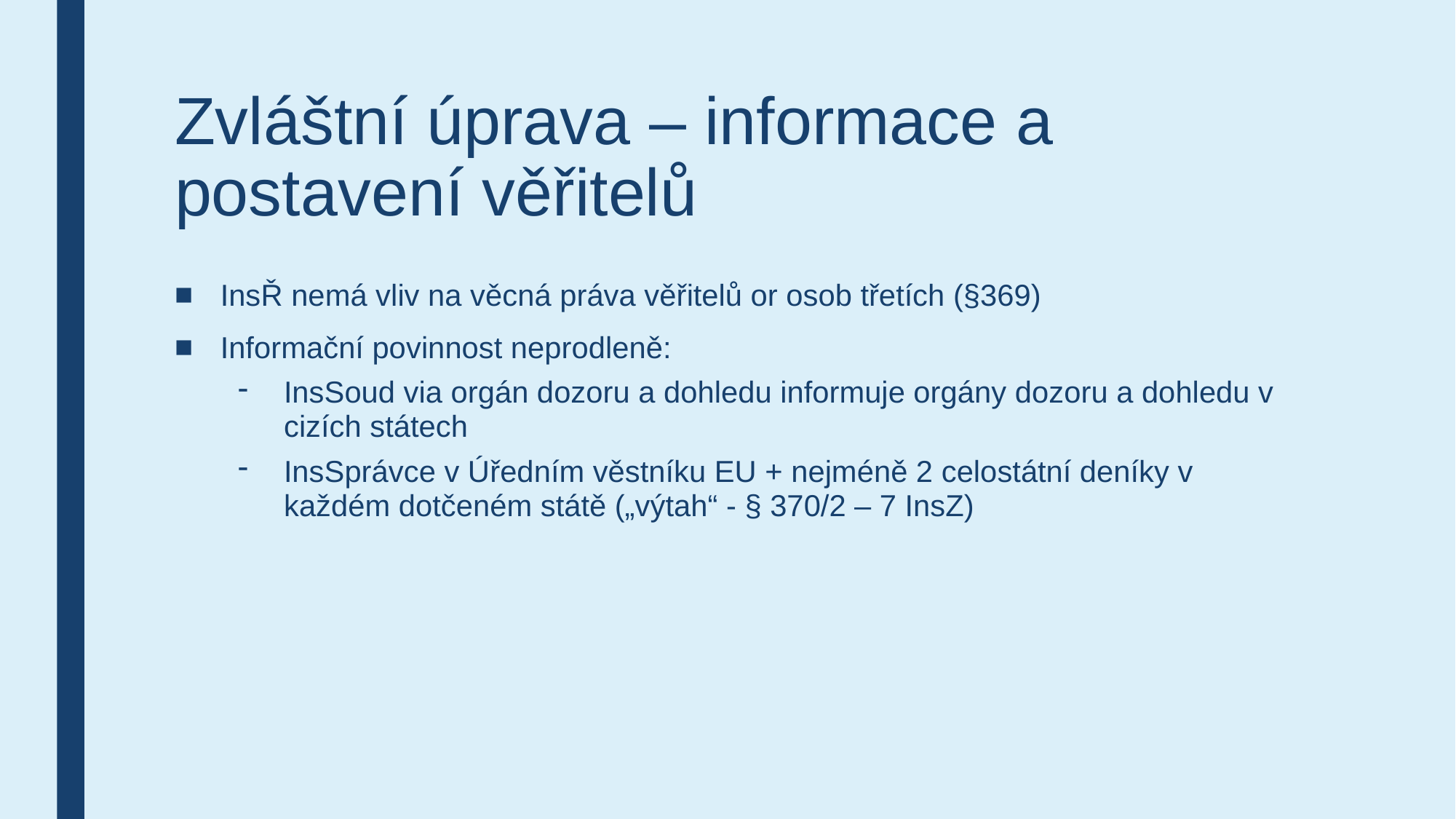

# Zvláštní úprava – informace a postavení věřitelů
InsŘ nemá vliv na věcná práva věřitelů or osob třetích (§369)
Informační povinnost neprodleně:
InsSoud via orgán dozoru a dohledu informuje orgány dozoru a dohledu v cizích státech
InsSprávce v Úředním věstníku EU + nejméně 2 celostátní deníky v každém dotčeném státě („výtah“ - § 370/2 – 7 InsZ)